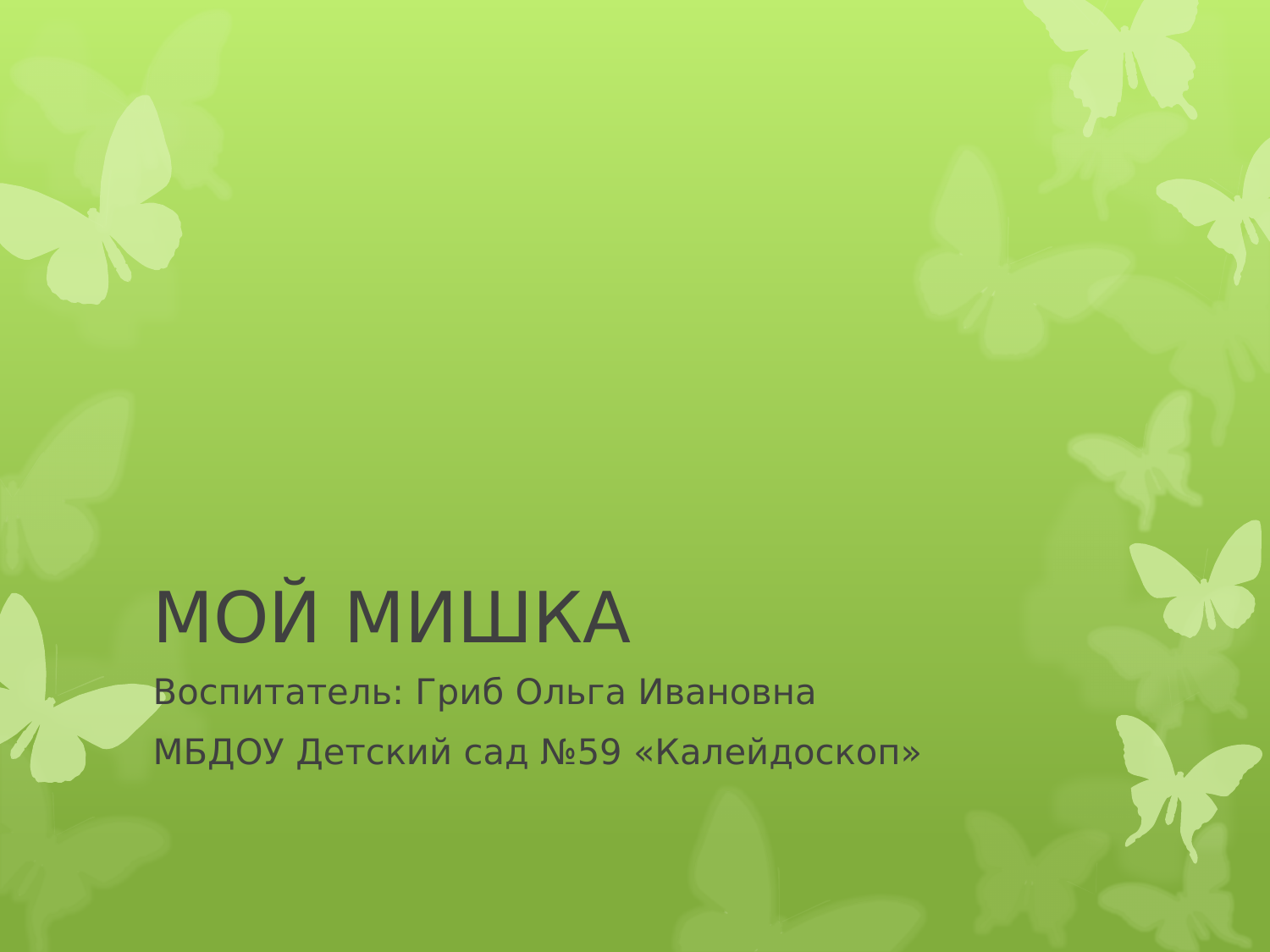

# МОЙ МИШКА
Воспитатель: Гриб Ольга Ивановна
МБДОУ Детский сад №59 «Калейдоскоп»